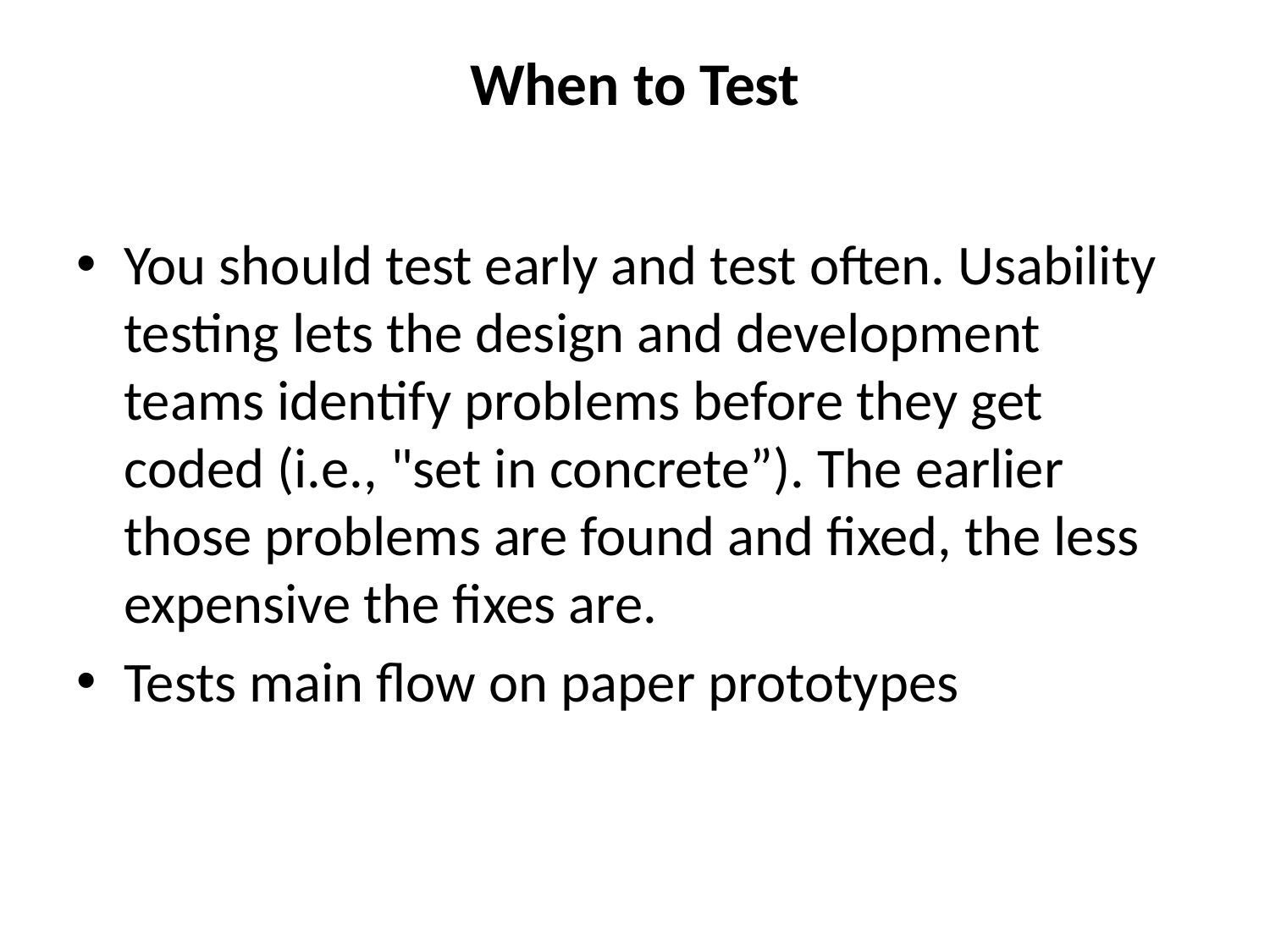

# When to Test
You should test early and test often. Usability testing lets the design and development teams identify problems before they get coded (i.e., "set in concrete”). The earlier those problems are found and fixed, the less expensive the fixes are.
Tests main flow on paper prototypes